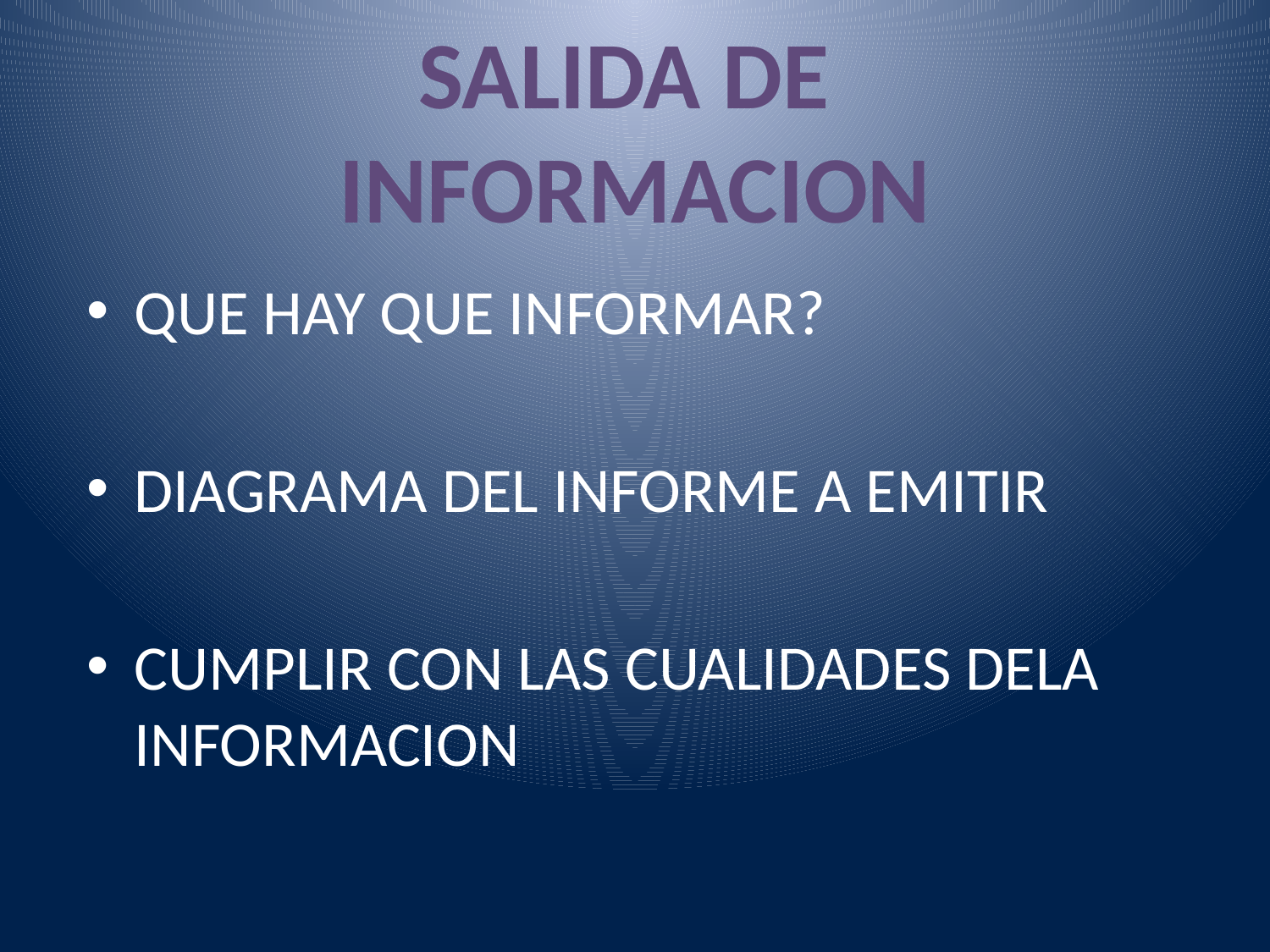

# SALIDA DE INFORMACION
QUE HAY QUE INFORMAR?

DIAGRAMA DEL INFORME A EMITIR

CUMPLIR CON LAS CUALIDADES DELA INFORMACION